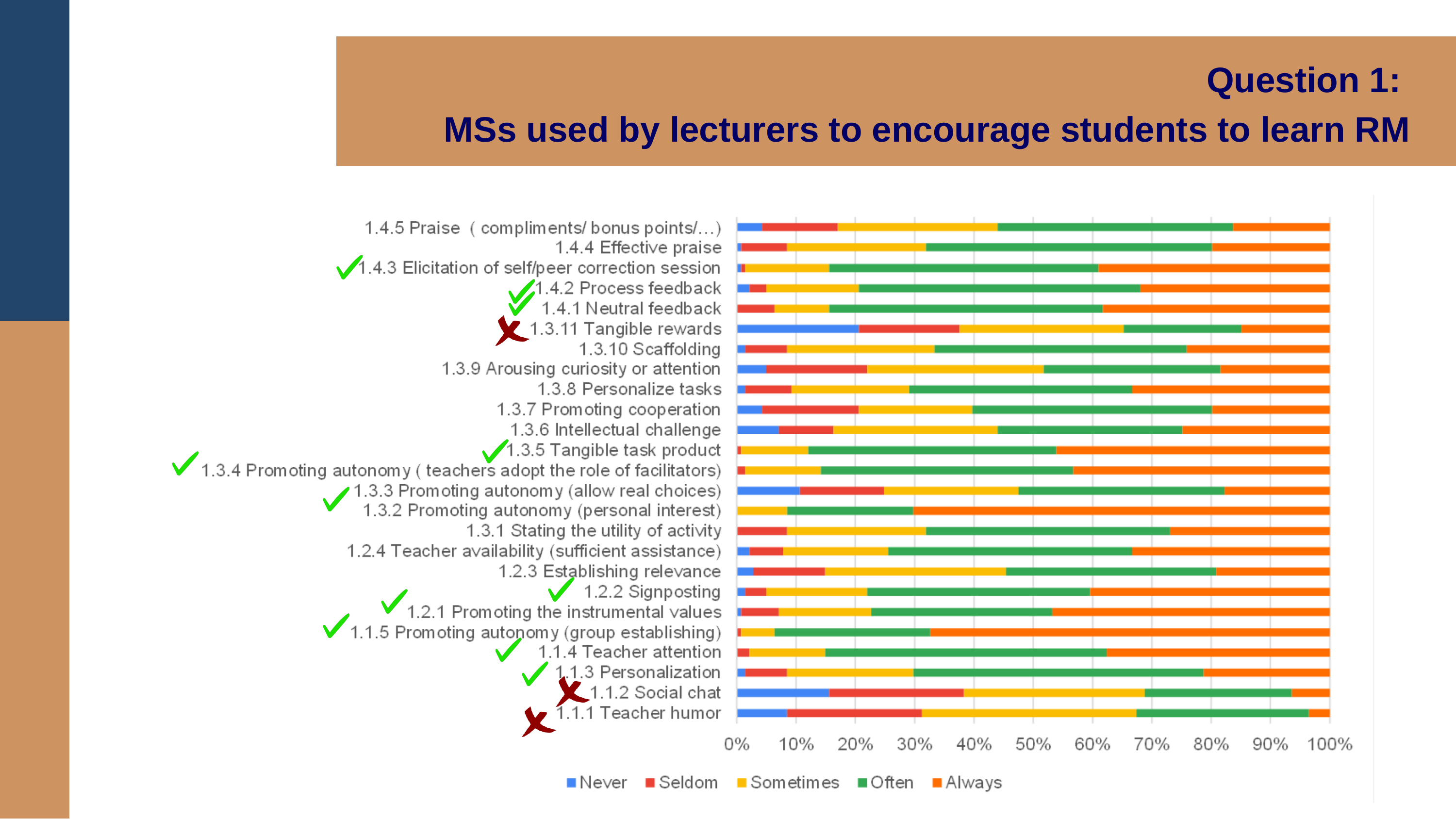

Question 1:
MSs used by lecturers to encourage students to learn RM